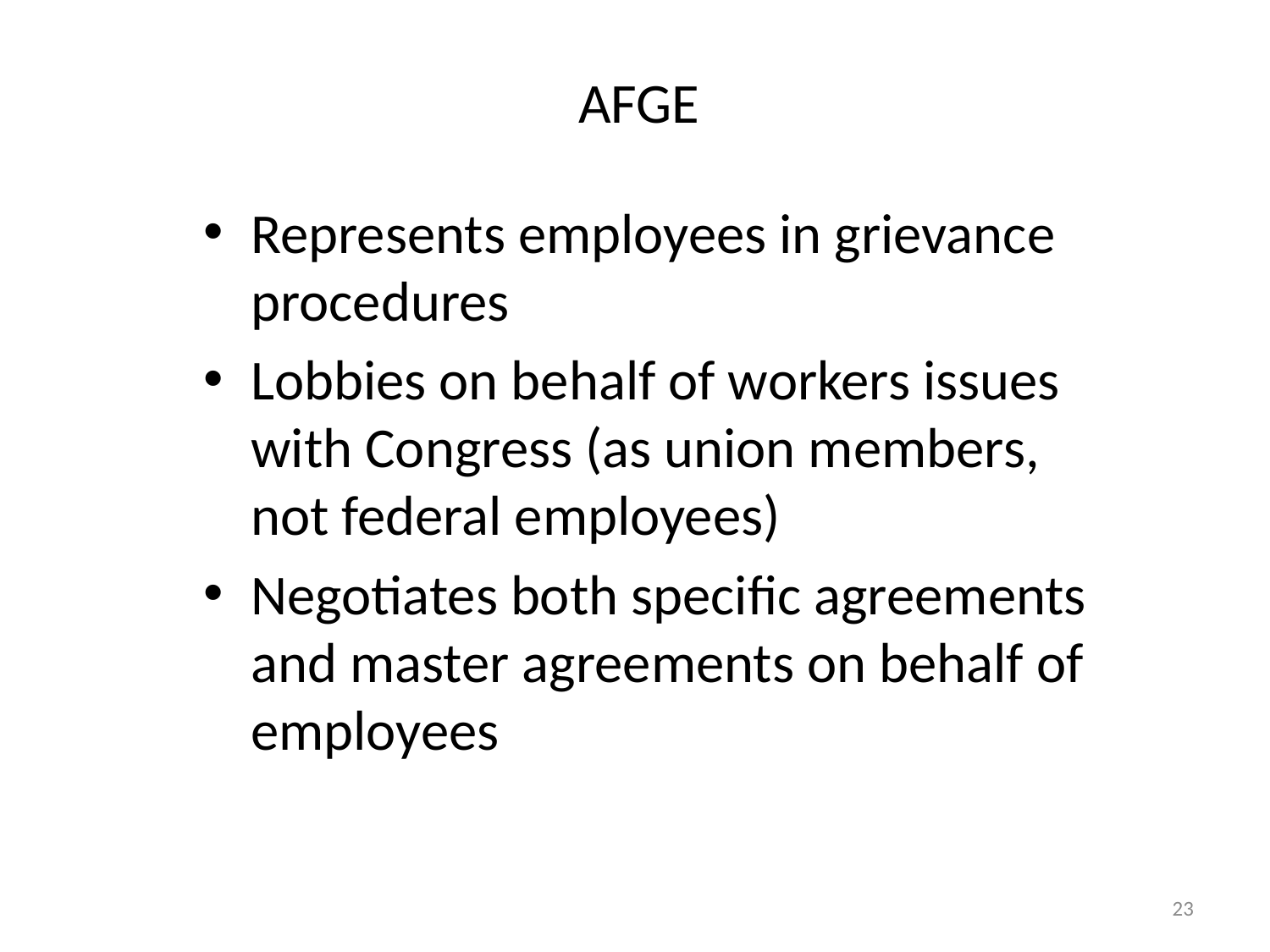

# AFGE
Represents employees in grievance procedures
Lobbies on behalf of workers issues with Congress (as union members, not federal employees)
Negotiates both specific agreements and master agreements on behalf of employees
23